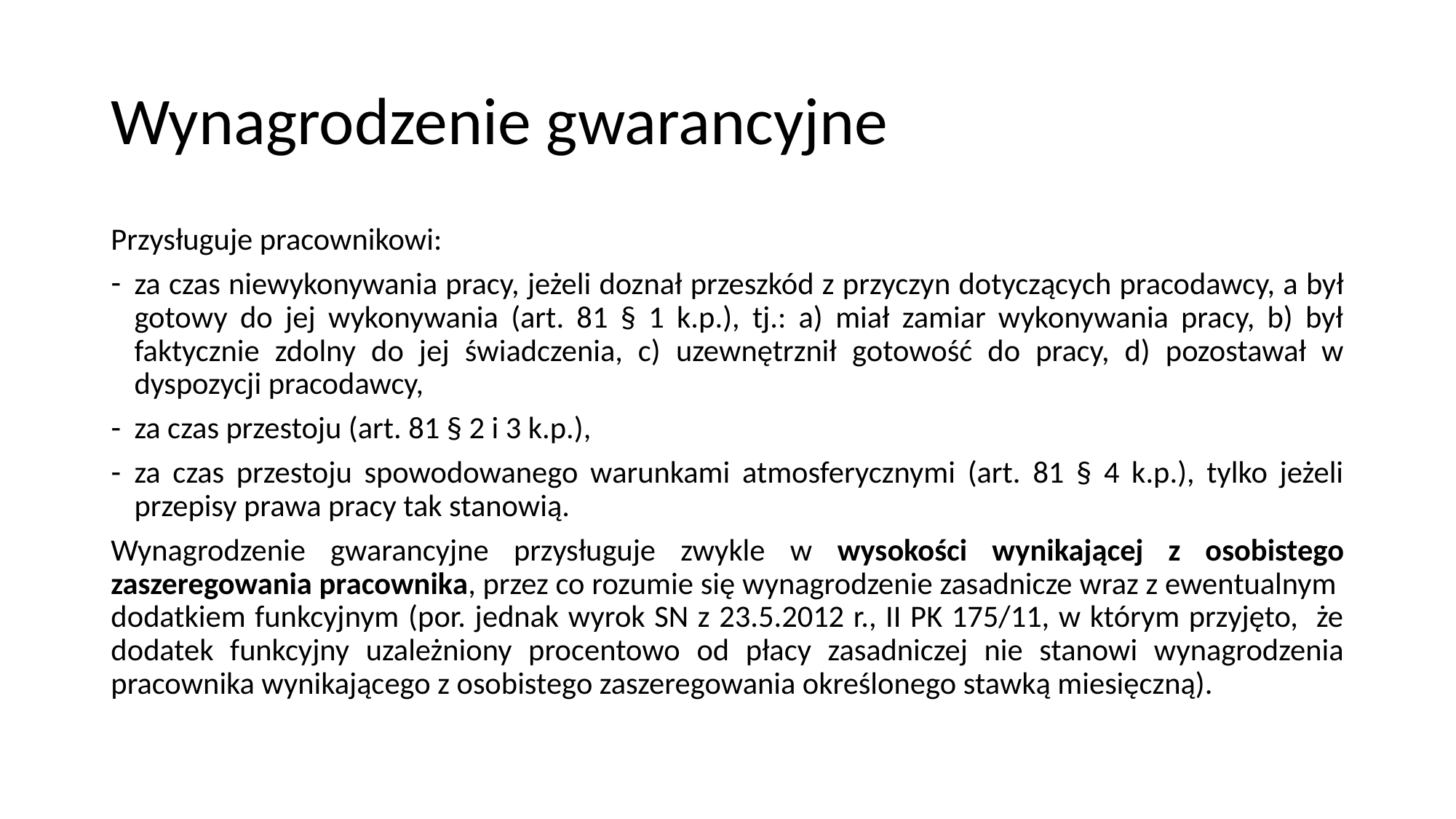

# Wynagrodzenie gwarancyjne
Przysługuje pracownikowi:
za czas niewykonywania pracy, jeżeli doznał przeszkód z przyczyn dotyczących pracodawcy, a był gotowy do jej wykonywania (art. 81 § 1 k.p.), tj.: a) miał zamiar wykonywania pracy, b) był faktycznie zdolny do jej świadczenia, c) uzewnętrznił gotowość do pracy, d) pozostawał w dyspozycji pracodawcy,
za czas przestoju (art. 81 § 2 i 3 k.p.),
za czas przestoju spowodowanego warunkami atmosferycznymi (art. 81 § 4 k.p.), tylko jeżeli przepisy prawa pracy tak stanowią.
Wynagrodzenie gwarancyjne przysługuje zwykle w wysokości wynikającej z osobistego zaszeregowania pracownika, przez co rozumie się wynagrodzenie zasadnicze wraz z ewentualnym  dodatkiem funkcyjnym (por. jednak wyrok SN z 23.5.2012 r., II PK 175/11, w którym przyjęto,  że dodatek funkcyjny uzależniony procentowo od płacy zasadniczej nie stanowi wynagrodzenia pracownika wynikającego z osobistego zaszeregowania określonego stawką miesięczną).